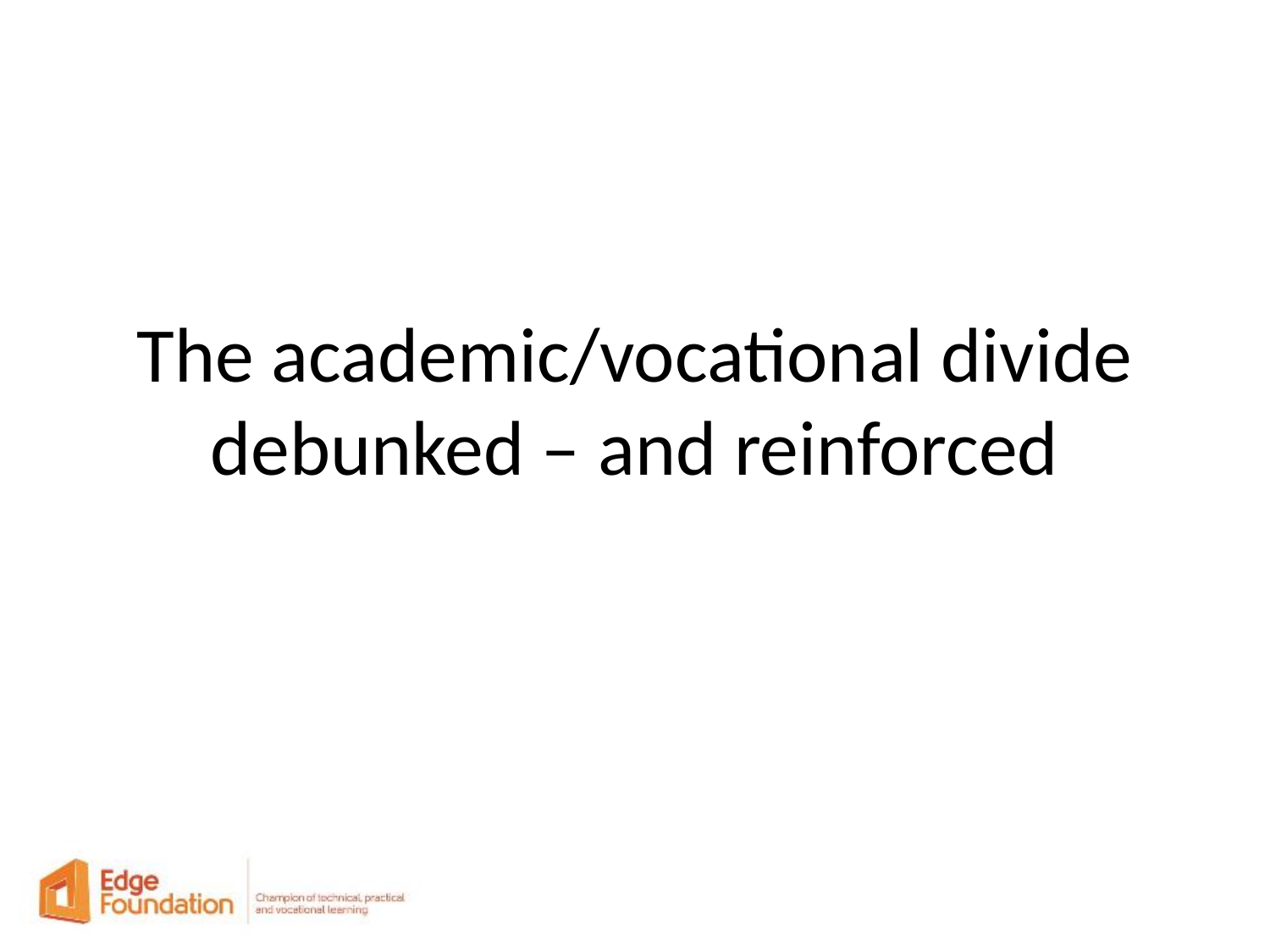

# The academic/vocational divide debunked – and reinforced